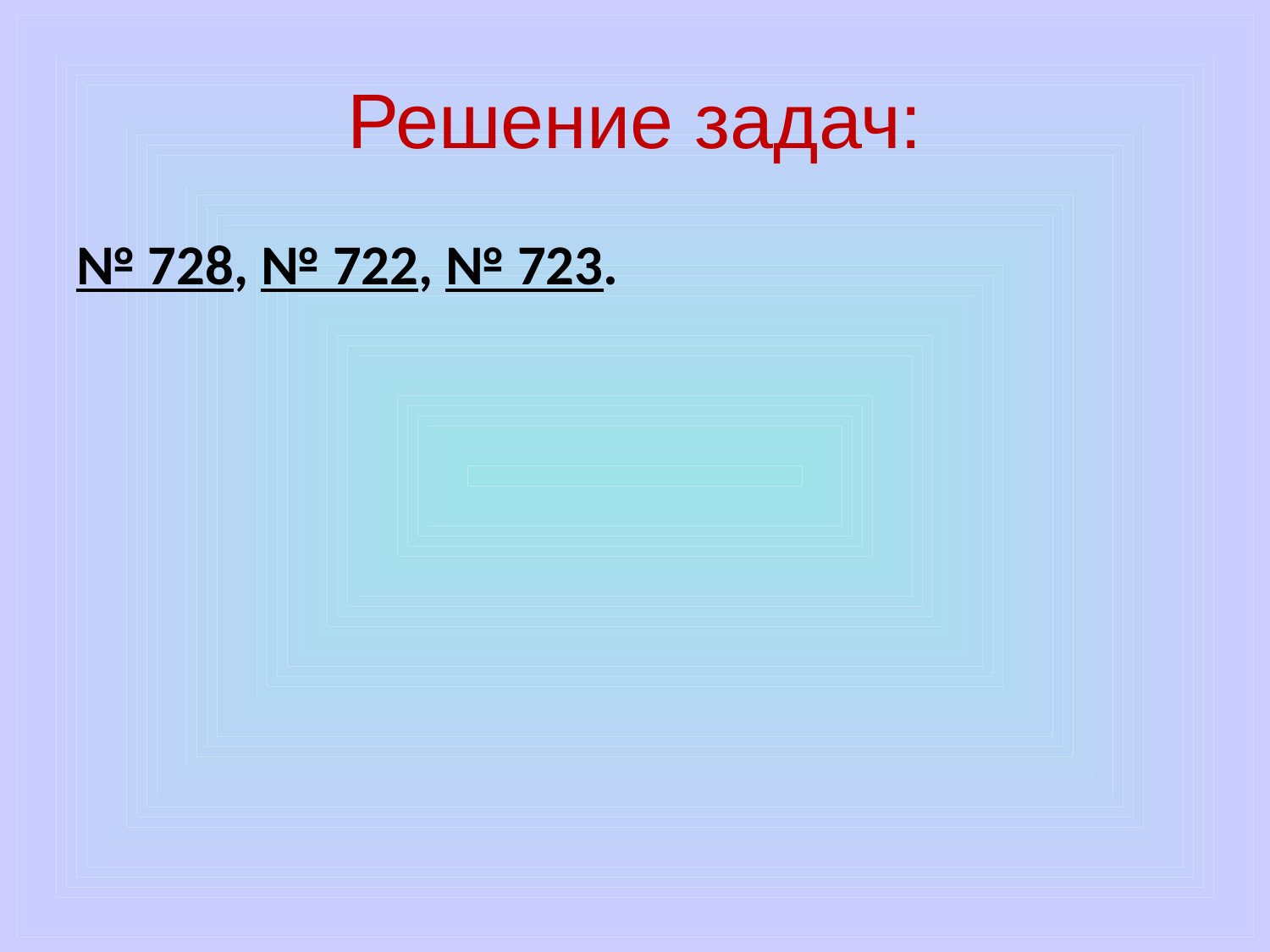

# Решение задач:
№ 728, № 722, № 723.